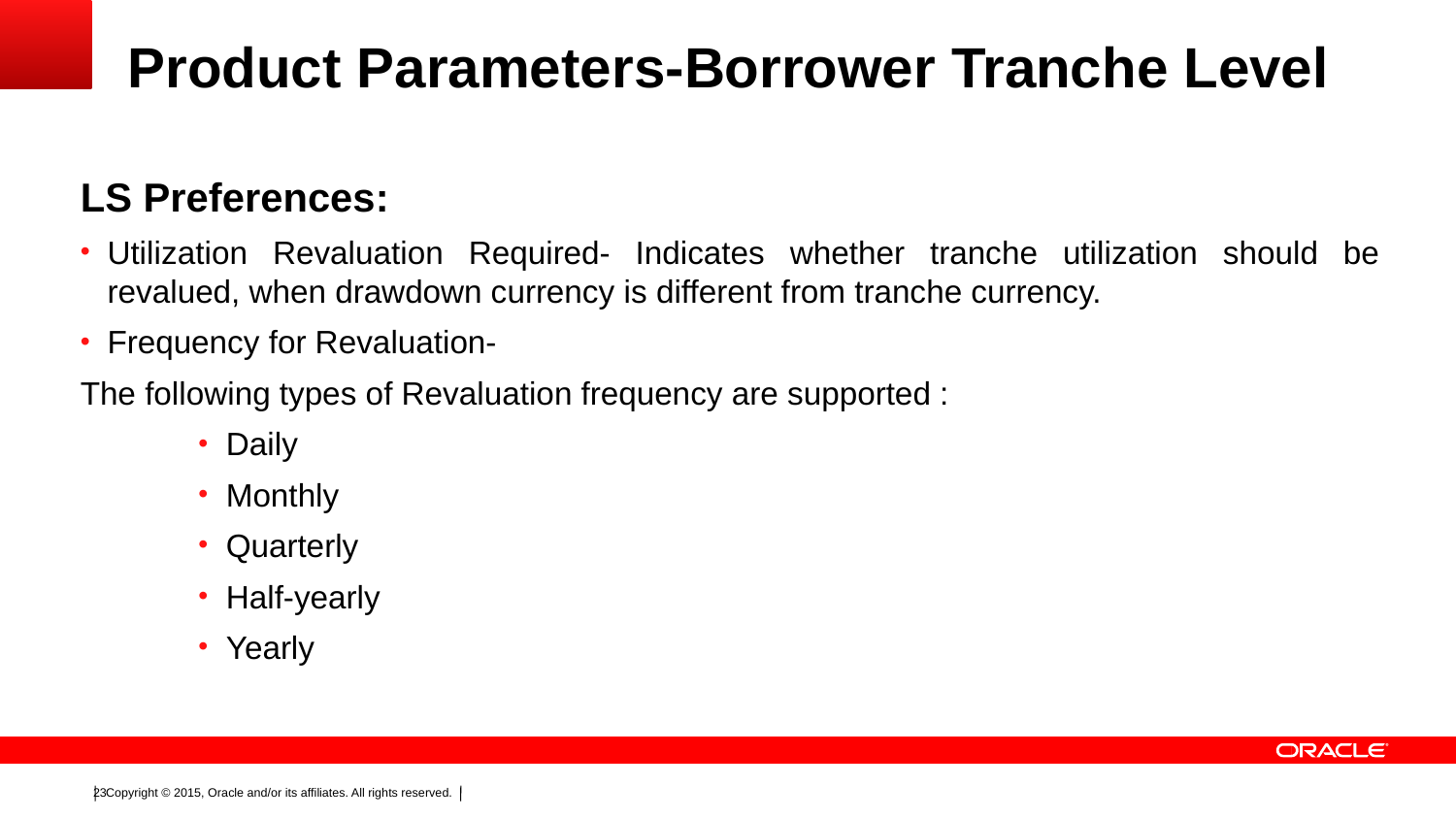

# Product Parameters-Borrower Tranche Level
LS Preferences:
Utilization Revaluation Required- Indicates whether tranche utilization should be revalued, when drawdown currency is different from tranche currency.
Frequency for Revaluation-
The following types of Revaluation frequency are supported :
Daily
Monthly
Quarterly
Half-yearly
Yearly